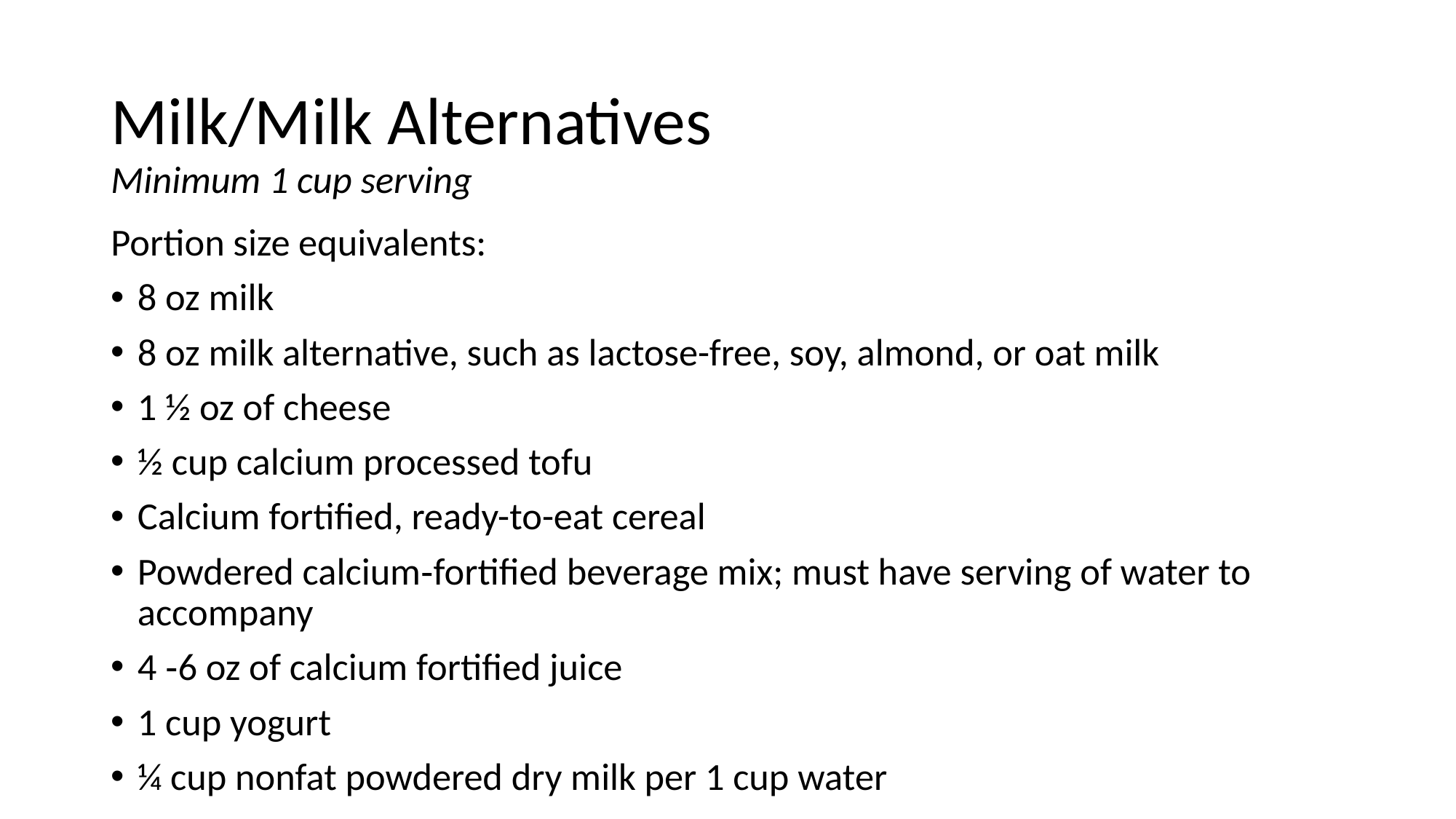

# Milk/Milk Alternatives
Minimum 1 cup serving
Portion size equivalents:
8 oz milk
8 oz milk alternative, such as lactose-free, soy, almond, or oat milk
1 ½ oz of cheese
½ cup calcium processed tofu
Calcium fortified, ready-to-eat cereal
Powdered calcium‐fortified beverage mix; must have serving of water to accompany
4 ‐6 oz of calcium fortified juice
1 cup yogurt
¼ cup nonfat powdered dry milk per 1 cup water